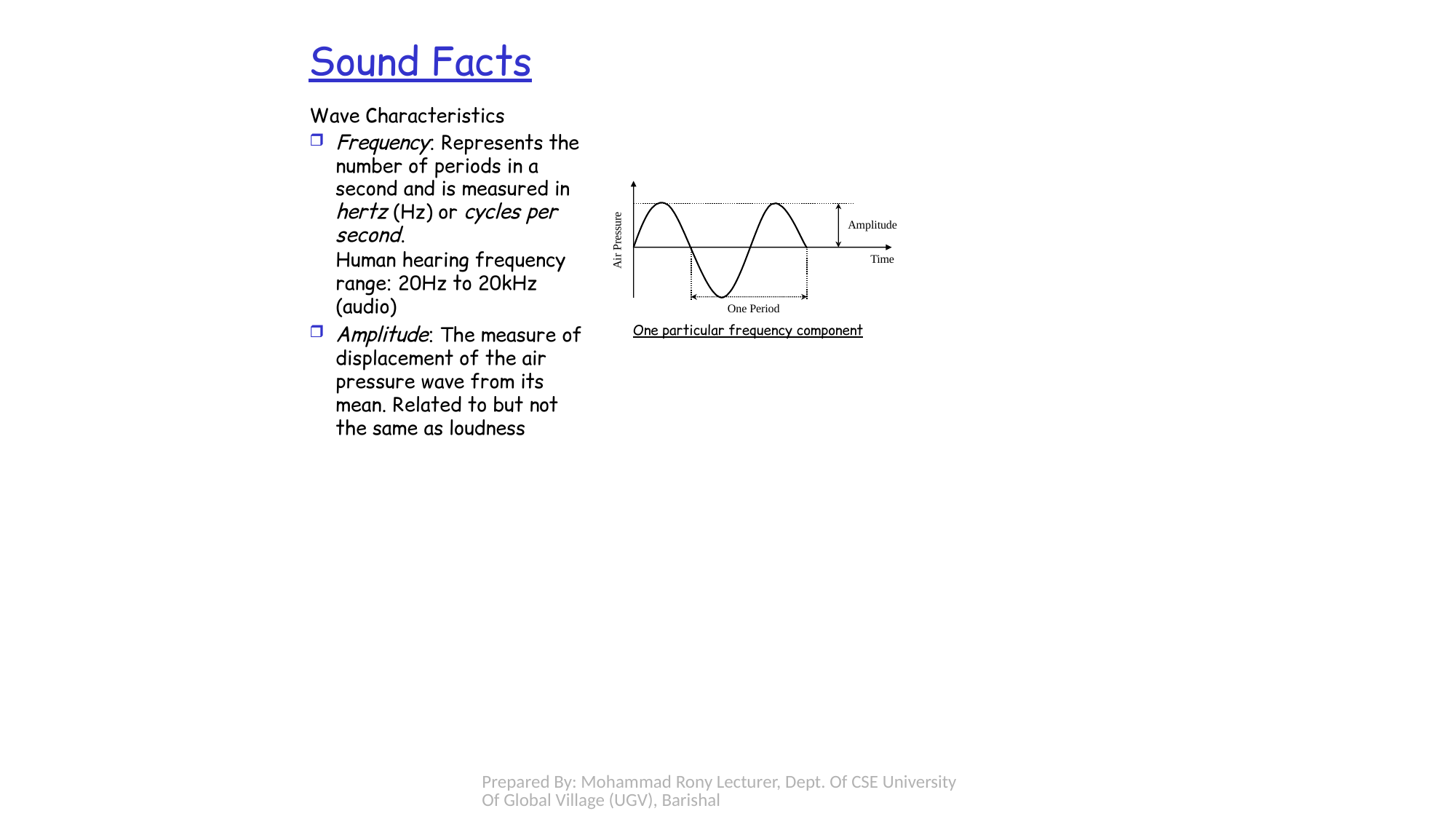

# Sound Facts
Wave Characteristics
Frequency: Represents the number of periods in a second and is measured in hertz (Hz) or cycles per second.
Human hearing frequency range: 20Hz to 20kHz (audio)
Amplitude: The measure of displacement of the air pressure wave from its mean. Related to but not the same as loudness

Air Pressure
Amplitude

Time

One Period
One particular frequency component
Prepared By: Mohammad Rony Lecturer, Dept. Of CSE University Of Global Village (UGV), Barishal